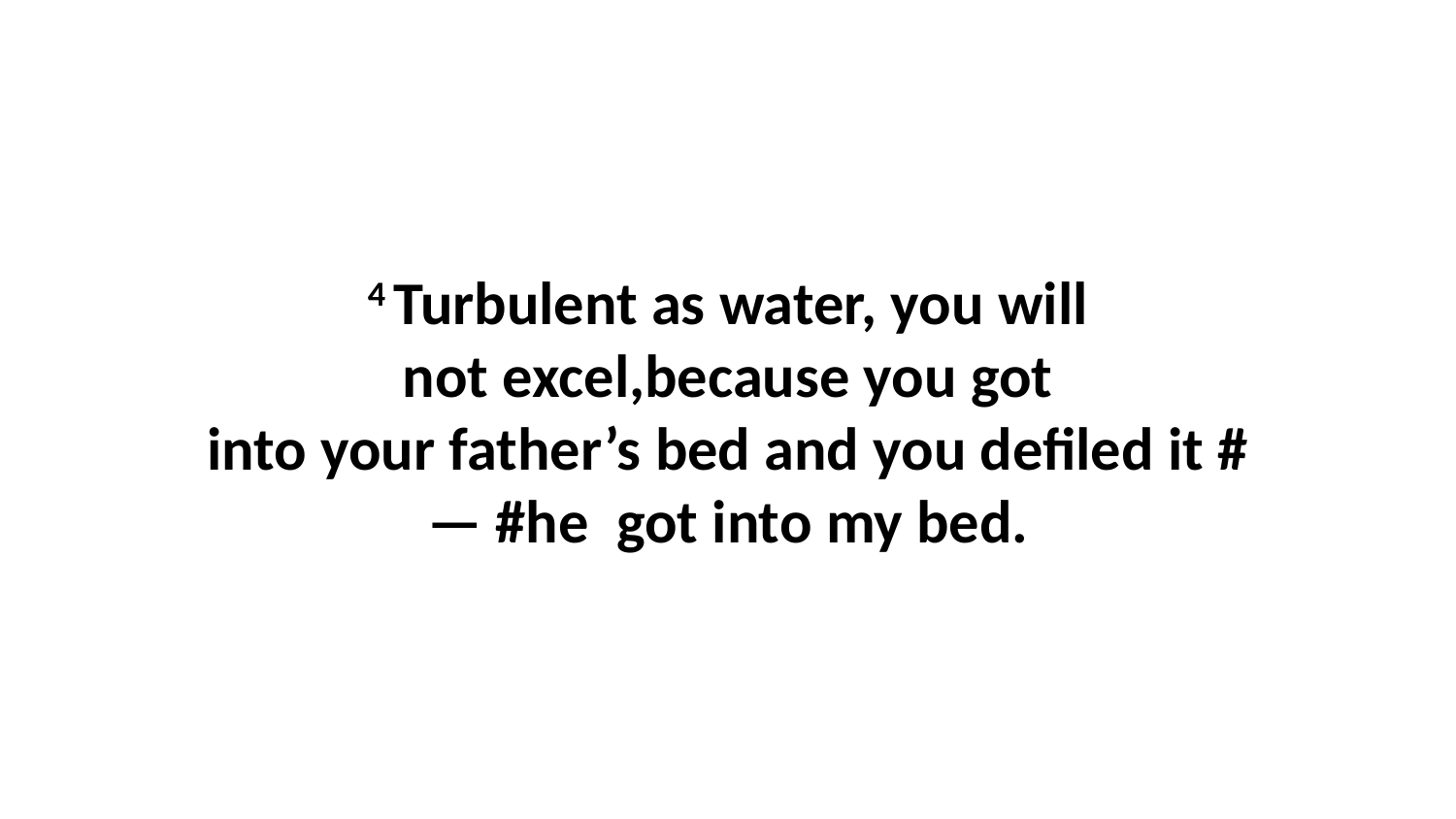

4 Turbulent as water, you will not excel,because you got into your father’s bed and you defiled it #— #he  got into my bed.